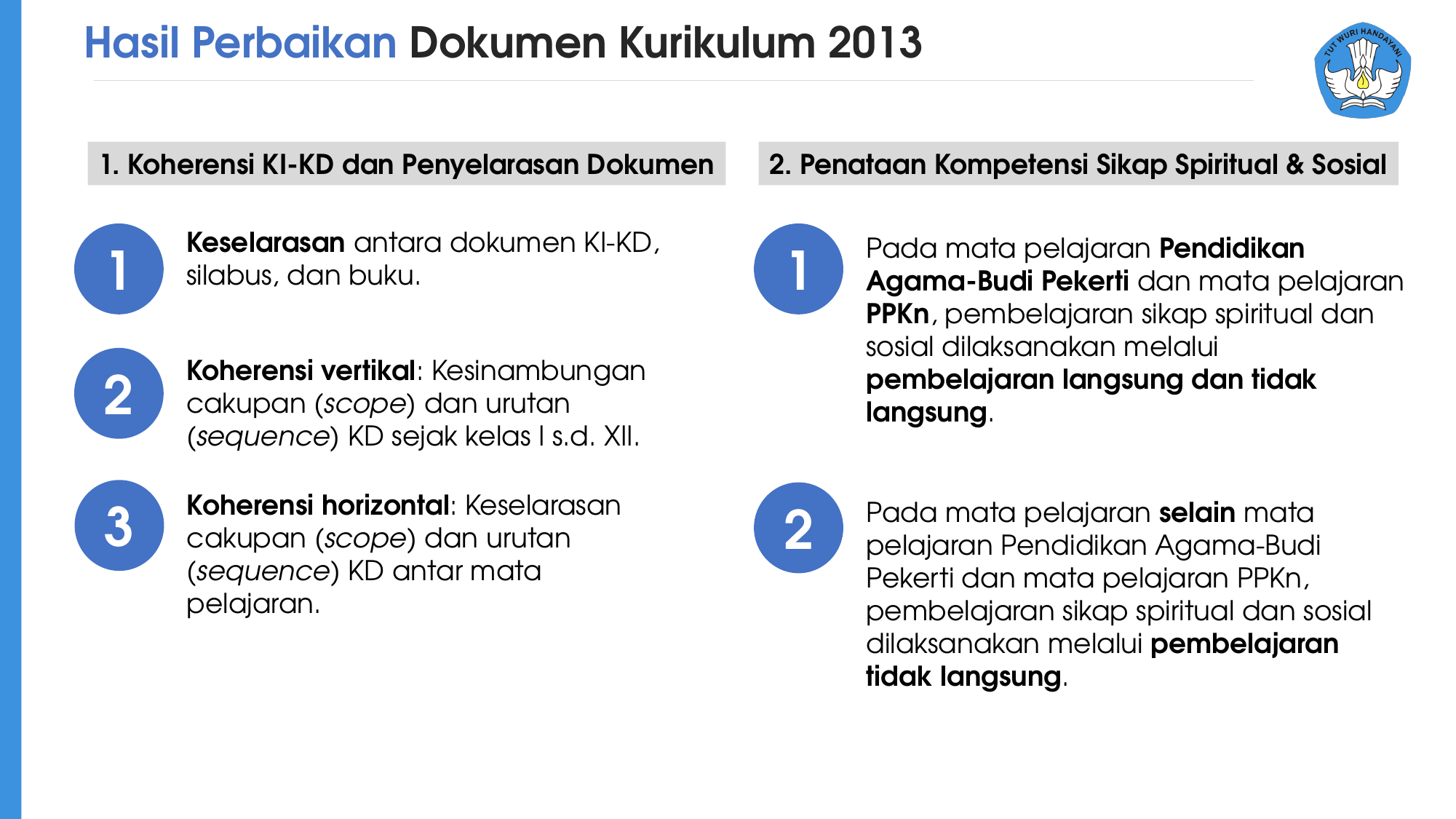

Hasil Perbaikan Dokumen Kurikulum 2013
1. Koherensi KI-KD dan Penyelarasan Dokumen
2. Penataan Kompetensi Sikap Spiritual & Sosial
Keselarasan antara dokumen KI-KD, silabus, dan buku.
1
1
Pada mata pelajaran Pendidikan Agama-Budi Pekerti dan mata pelajaran PPKn, pembelajaran sikap spiritual dan sosial dilaksanakan melalui pembelajaran langsung dan tidak langsung.
2
Koherensi vertikal: Kesinambungan cakupan (scope) dan urutan (sequence) KD sejak kelas I s.d. XII.
3
Koherensi horizontal: Keselarasan cakupan (scope) dan urutan (sequence) KD antar mata pelajaran.
2
Pada mata pelajaran selain mata pelajaran Pendidikan Agama-Budi Pekerti dan mata pelajaran PPKn, pembelajaran sikap spiritual dan sosial dilaksanakan melalui pembelajaran tidak langsung.